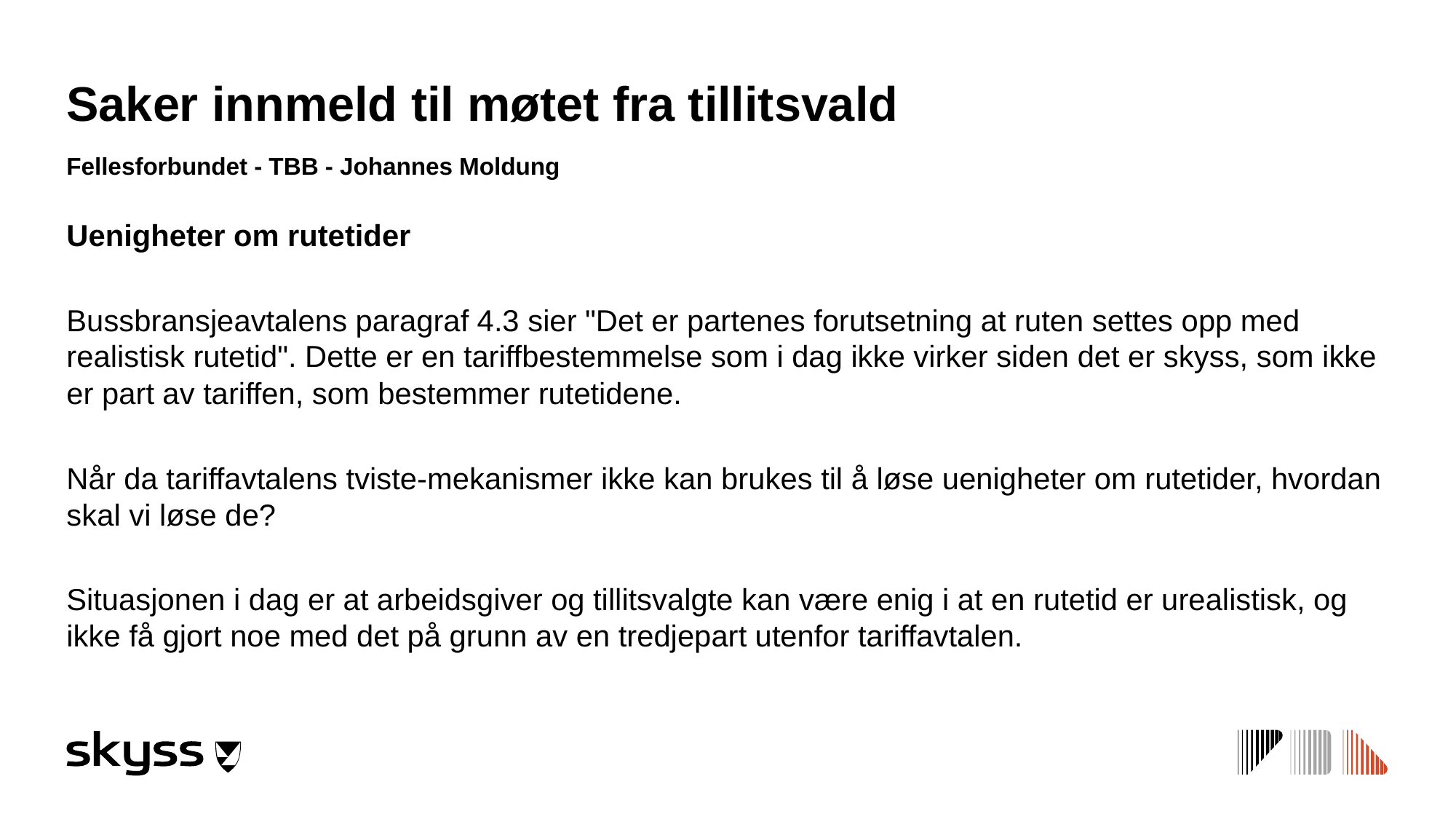

# Saker innmeld til møtet fra tillitsvald   Fellesforbundet - TBB - Johannes Moldung
Uenigheter om rutetider

Bussbransjeavtalens paragraf 4.3 sier "Det er partenes forutsetning at ruten settes opp med realistisk rutetid". Dette er en tariffbestemmelse som i dag ikke virker siden det er skyss, som ikke er part av tariffen, som bestemmer rutetidene.

Når da tariffavtalens tviste-mekanismer ikke kan brukes til å løse uenigheter om rutetider, hvordan skal vi løse de?

Situasjonen i dag er at arbeidsgiver og tillitsvalgte kan være enig i at en rutetid er urealistisk, og ikke få gjort noe med det på grunn av en tredjepart utenfor tariffavtalen.